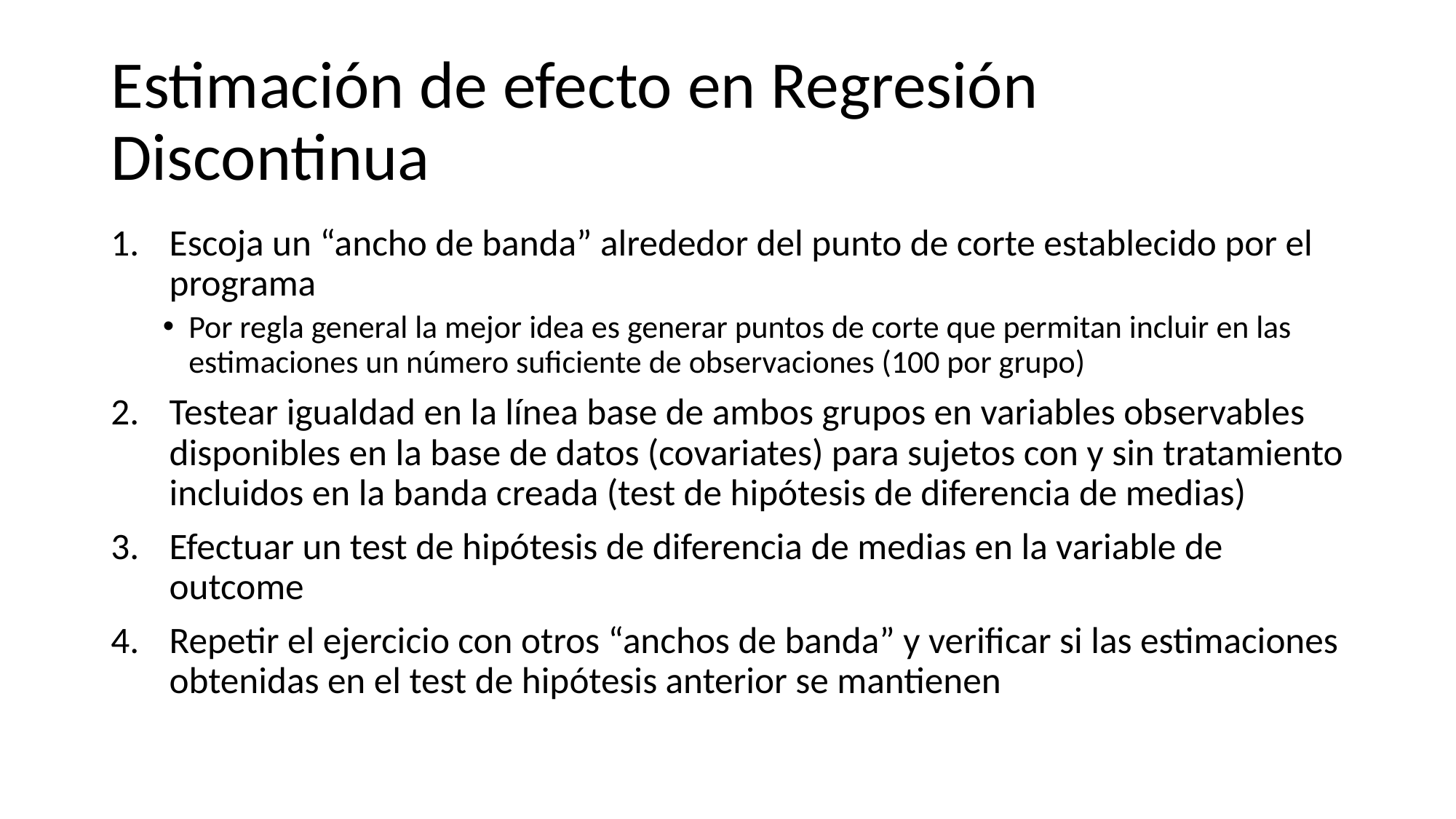

# Estimación de efecto en Regresión Discontinua
Escoja un “ancho de banda” alrededor del punto de corte establecido por el programa
Por regla general la mejor idea es generar puntos de corte que permitan incluir en las estimaciones un número suficiente de observaciones (100 por grupo)
Testear igualdad en la línea base de ambos grupos en variables observables disponibles en la base de datos (covariates) para sujetos con y sin tratamiento incluidos en la banda creada (test de hipótesis de diferencia de medias)
Efectuar un test de hipótesis de diferencia de medias en la variable de outcome
Repetir el ejercicio con otros “anchos de banda” y verificar si las estimaciones obtenidas en el test de hipótesis anterior se mantienen